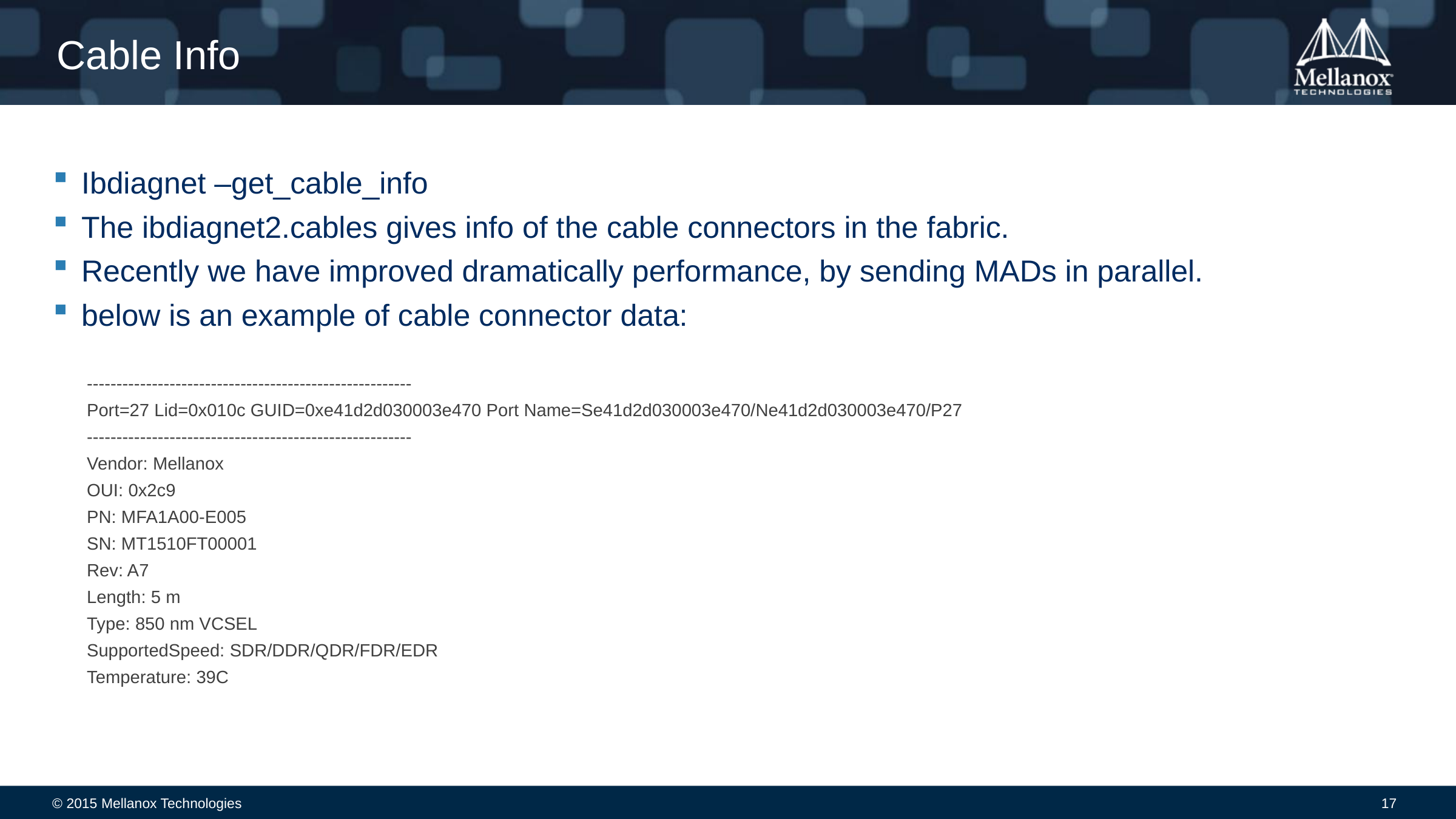

# Cable Info

Ibdiagnet –get_cable_info
The ibdiagnet2.cables gives info of the cable connectors in the fabric.
Recently we have improved dramatically performance, by sending MADs in parallel.
below is an example of cable connector data:

-------------------------------------------------------
Port=27 Lid=0x010c GUID=0xe41d2d030003e470 Port Name=Se41d2d030003e470/Ne41d2d030003e470/P27
-------------------------------------------------------
Vendor: Mellanox
OUI: 0x2c9
PN: MFA1A00-E005
SN: MT1510FT00001
Rev: A7
Length: 5 m
Type: 850 nm VCSEL
SupportedSpeed: SDR/DDR/QDR/FDR/EDR
Temperature: 39C